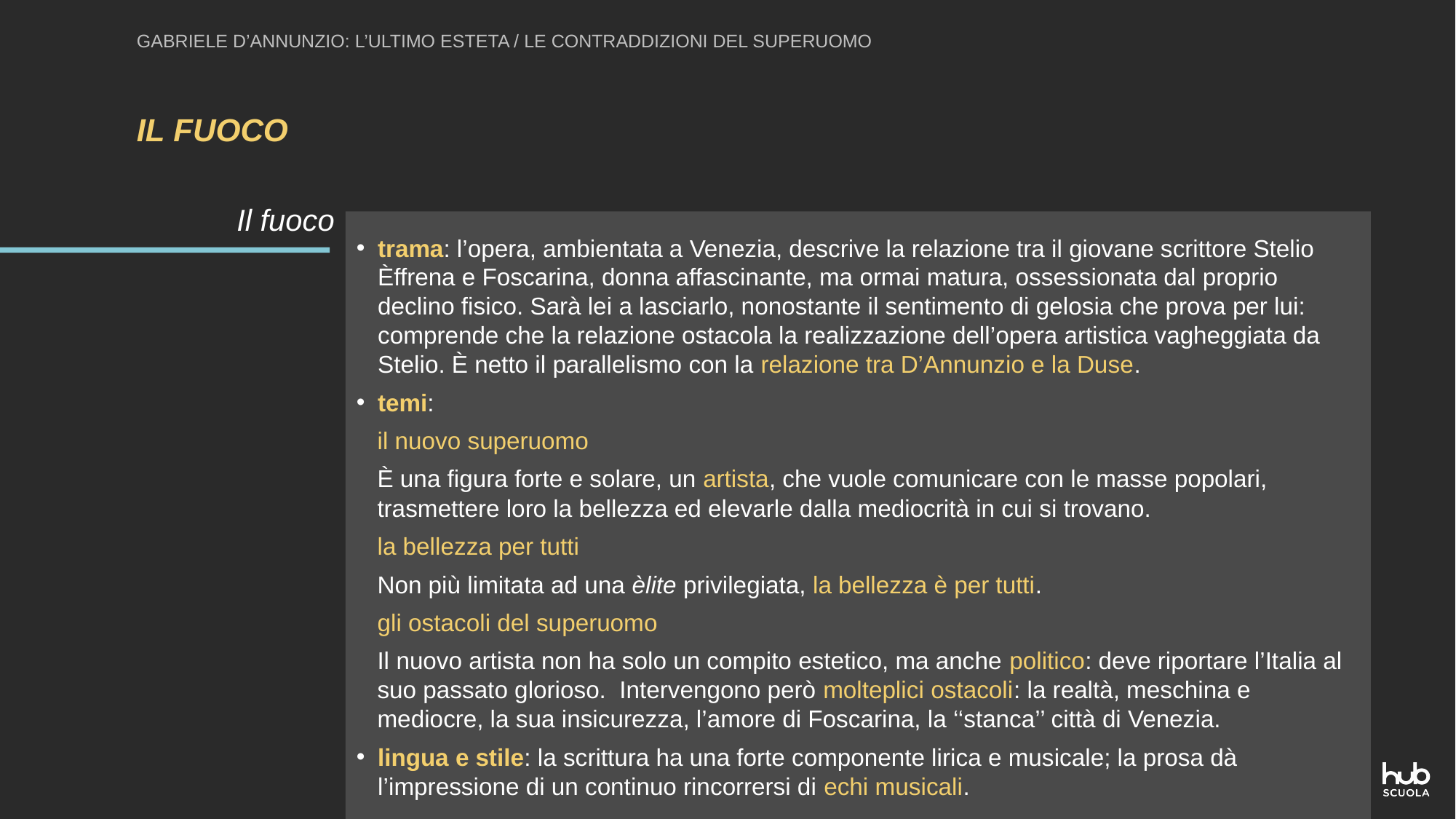

GABRIELE D’ANNUNZIO: L’ULTIMO ESTETA / LE CONTRADDIZIONI DEL SUPERUOMO
IL FUOCO
Il fuoco
trama: l’opera, ambientata a Venezia, descrive la relazione tra il giovane scrittore Stelio Èffrena e Foscarina, donna affascinante, ma ormai matura, ossessionata dal proprio declino fisico. Sarà lei a lasciarlo, nonostante il sentimento di gelosia che prova per lui: comprende che la relazione ostacola la realizzazione dell’opera artistica vagheggiata da Stelio. È netto il parallelismo con la relazione tra D’Annunzio e la Duse.
temi:
il nuovo superuomo
È una figura forte e solare, un artista, che vuole comunicare con le masse popolari, trasmettere loro la bellezza ed elevarle dalla mediocrità in cui si trovano.
la bellezza per tutti
Non più limitata ad una èlite privilegiata, la bellezza è per tutti.
gli ostacoli del superuomo
Il nuovo artista non ha solo un compito estetico, ma anche politico: deve riportare l’Italia al suo passato glorioso.  Intervengono però molteplici ostacoli: la realtà, meschina e mediocre, la sua insicurezza, l’amore di Foscarina, la ‘‘stanca’’ città di Venezia.
lingua e stile: la scrittura ha una forte componente lirica e musicale; la prosa dà l’impressione di un continuo rincorrersi di echi musicali.